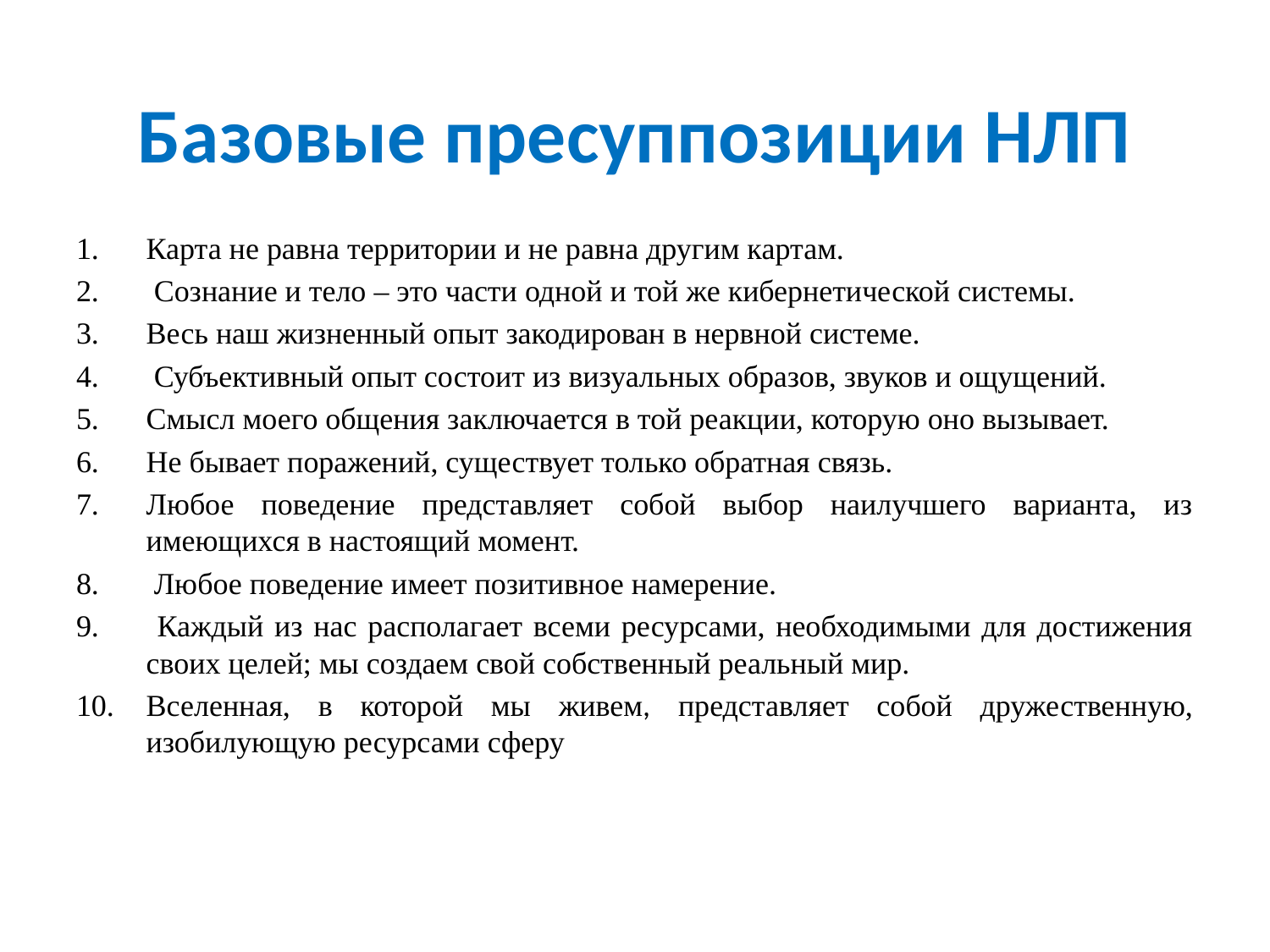

# Базовые пресуппозиции НЛП
Карта не равна территории и не равна другим картам.
 Сознание и тело – это части одной и той же кибернетической системы.
Весь наш жизненный опыт закодирован в нервной системе.
 Субъективный опыт состоит из визуальных образов, звуков и ощущений.
Смысл моего общения заключается в той реакции, которую оно вызывает.
Не бывает поражений, существует только обратная связь.
Любое поведение представляет собой выбор наилучшего варианта, из имеющихся в настоящий момент.
 Любое поведение имеет позитивное намерение.
 Каждый из нас располагает всеми ресурсами, необходимыми для достижения своих целей; мы создаем свой собственный реальный мир.
Вселенная, в которой мы живем, представляет собой дружественную, изобилующую ресурсами сферу